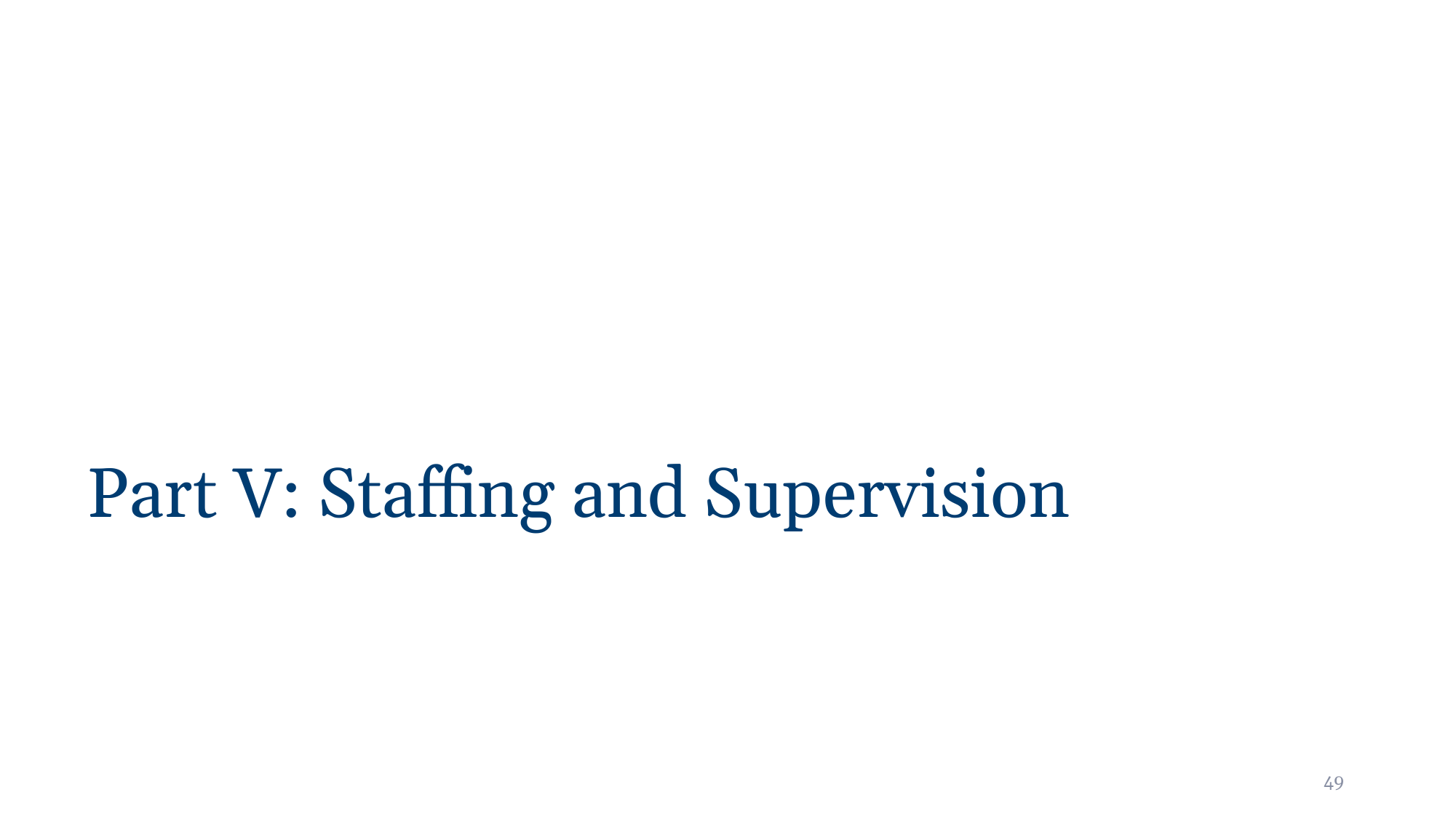

# Part V: Staffing and Supervision
49